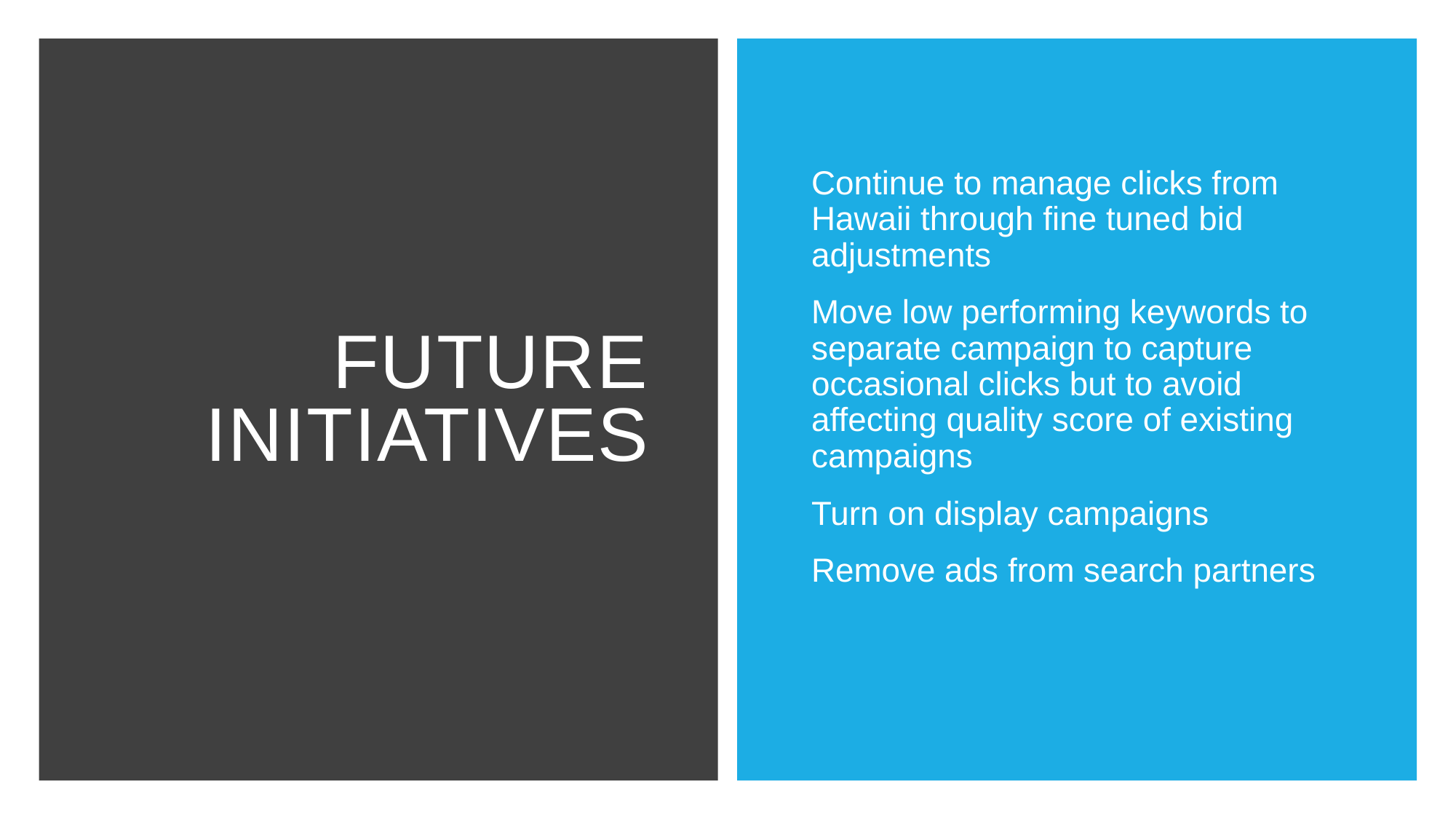

# Future initiatives
Continue to manage clicks from Hawaii through fine tuned bid adjustments
Move low performing keywords to separate campaign to capture occasional clicks but to avoid affecting quality score of existing campaigns
Turn on display campaigns
Remove ads from search partners